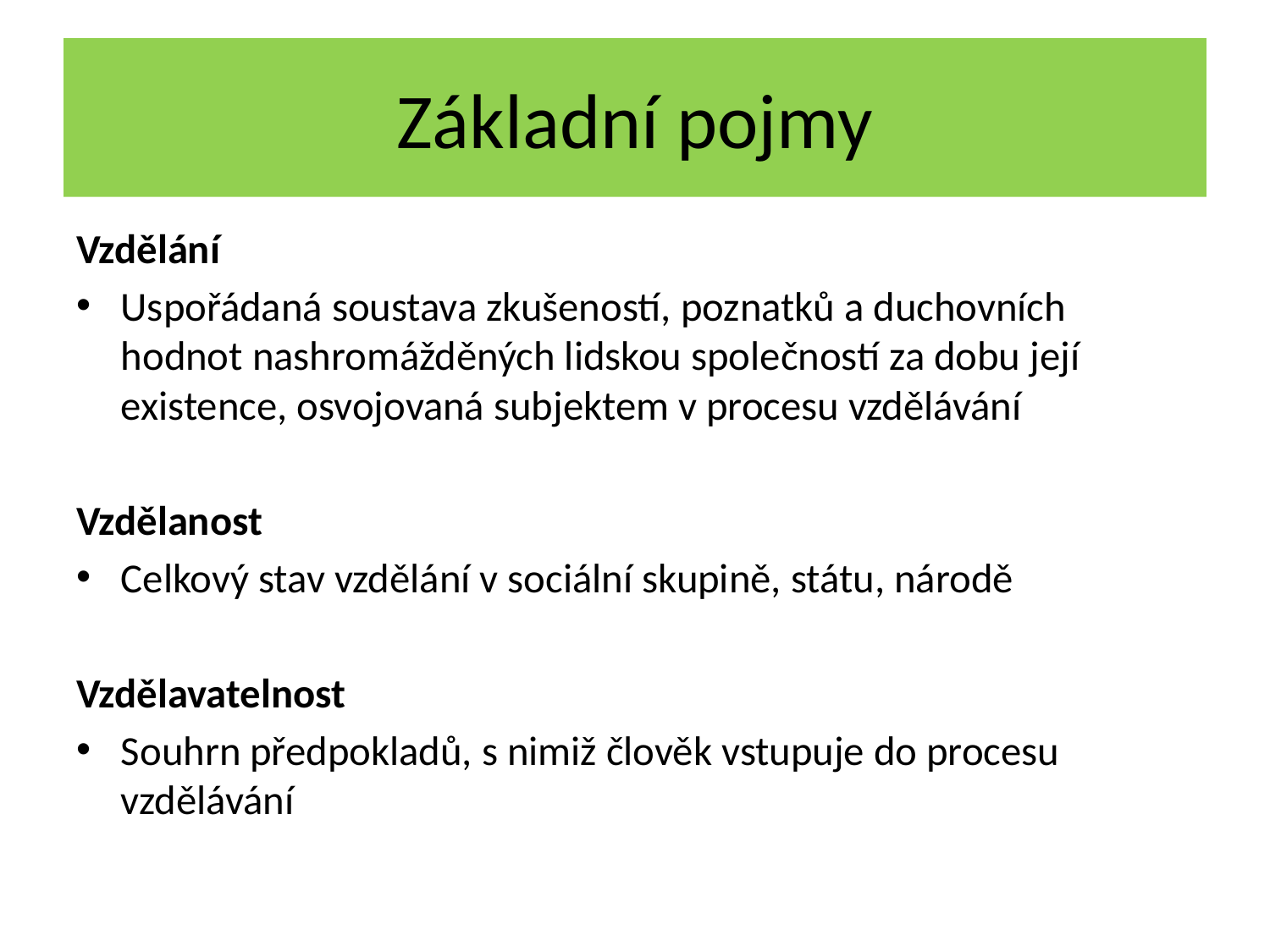

# Základní pojmy
Vzdělání
Uspořádaná soustava zkušeností, poznatků a duchovních hodnot nashromážděných lidskou společností za dobu její existence, osvojovaná subjektem v procesu vzdělávání

Vzdělanost
Celkový stav vzdělání v sociální skupině, státu, národě

Vzdělavatelnost
Souhrn předpokladů, s nimiž člověk vstupuje do procesu vzdělávání